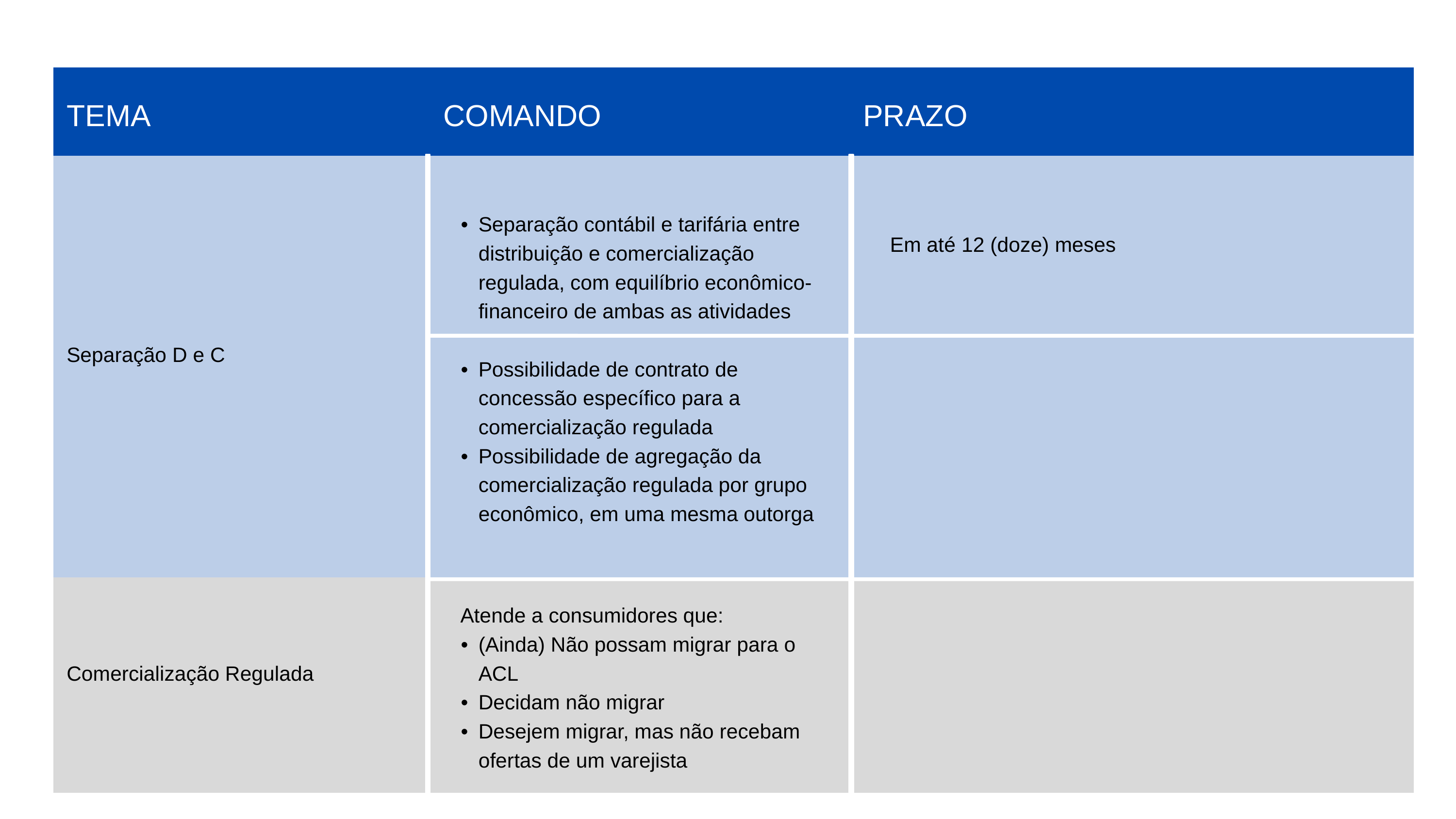

| TEMA | COMANDO | PRAZO |
| --- | --- | --- |
| Separação D e C | Separação contábil e tarifária entre distribuição e comercialização regulada, com equilíbrio econômico-financeiro de ambas as atividades Possibilidade de contrato de concessão específico para a comercialização regulada Possibilidade de agregação da comercialização regulada por grupo econômico, em uma mesma outorga |  |
| Comercialização Regulada | Atende a consumidores que: (Ainda) Não possam migrar para o ACL Decidam não migrar Desejem migrar, mas não recebam ofertas de um varejista |  |

Em até 12 (doze) meses